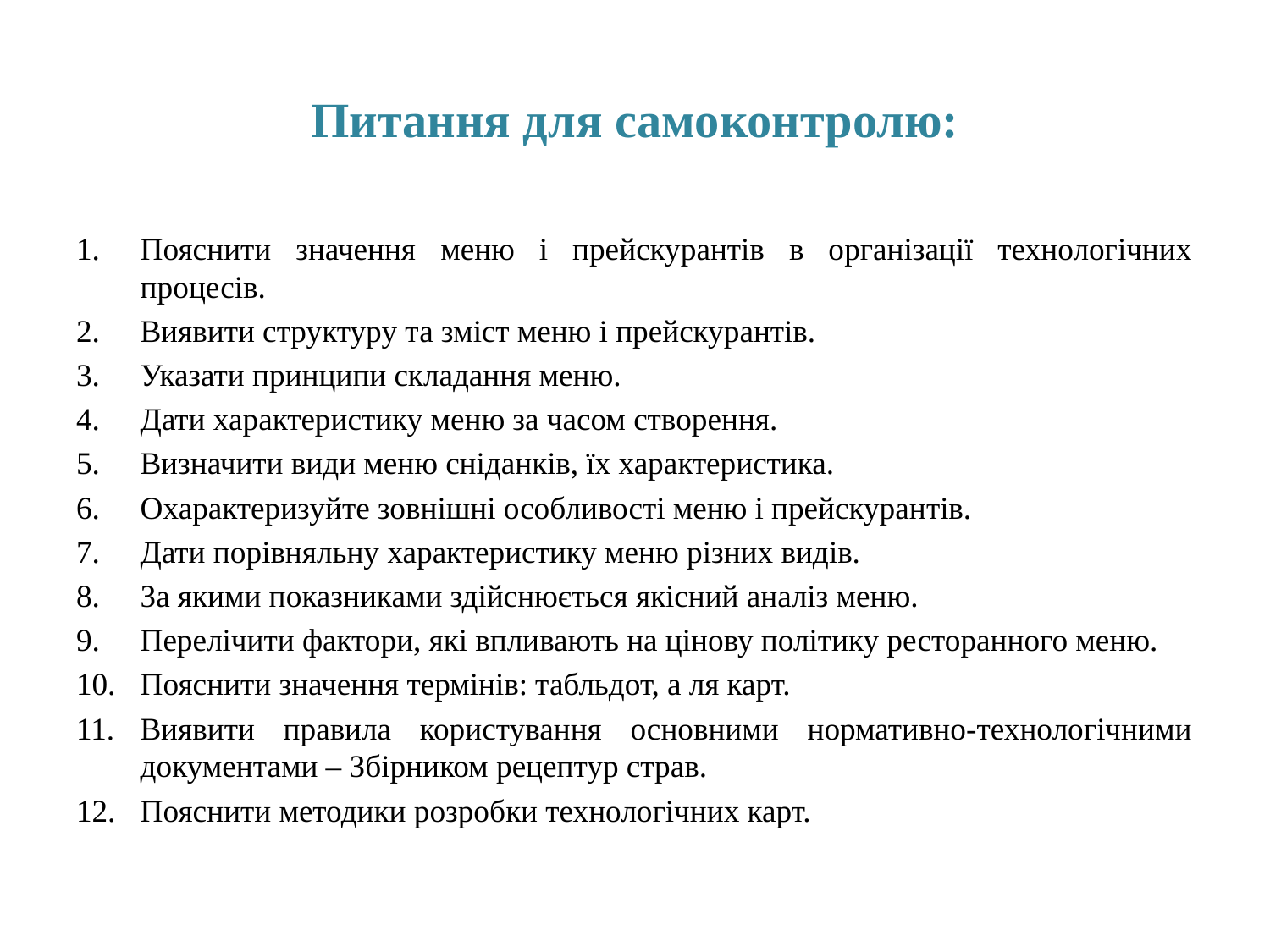

# Питання для самоконтролю:
Пояснити значення меню і прейскурантів в організації технологічних процесів.
Виявити структуру та зміст меню і прейскурантів.
Указати принципи складання меню.
Дати характеристику меню за часом створення.
Визначити види меню сніданків, їх характеристика.
Охарактеризуйте зовнішні особливості меню і прейскурантів.
Дати порівняльну характеристику меню різних видів.
За якими показниками здійснюється якісний аналіз меню.
Перелічити фактори, які впливають на цінову політику ресторанного меню.
Пояснити значення термінів: табльдот, а ля карт.
Виявити правила користування основними нормативно-технологічними документами – Збірником рецептур страв.
Пояснити методики розробки технологічних карт.